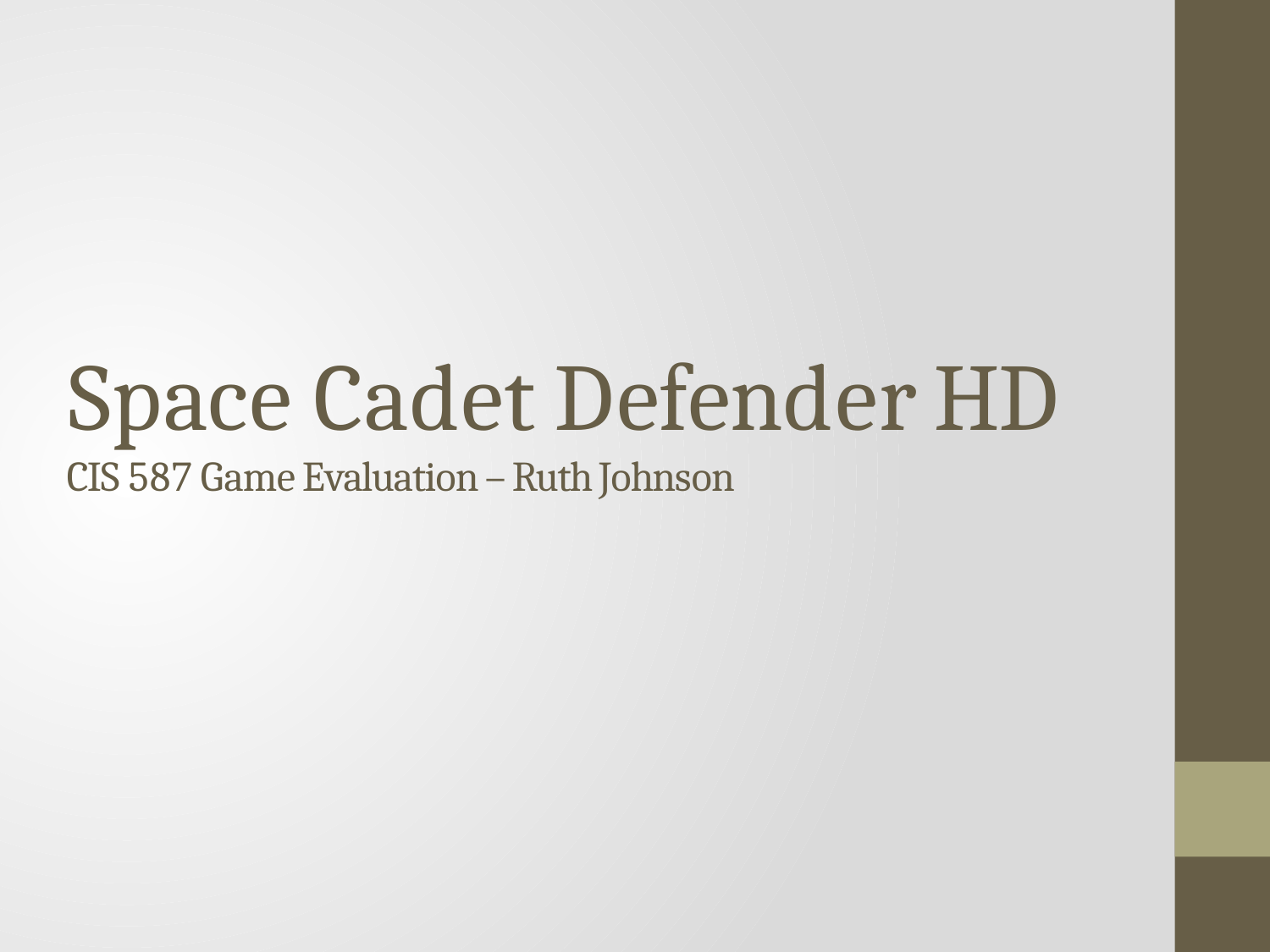

# Space Cadet Defender HD CIS 587 Game Evaluation – Ruth Johnson